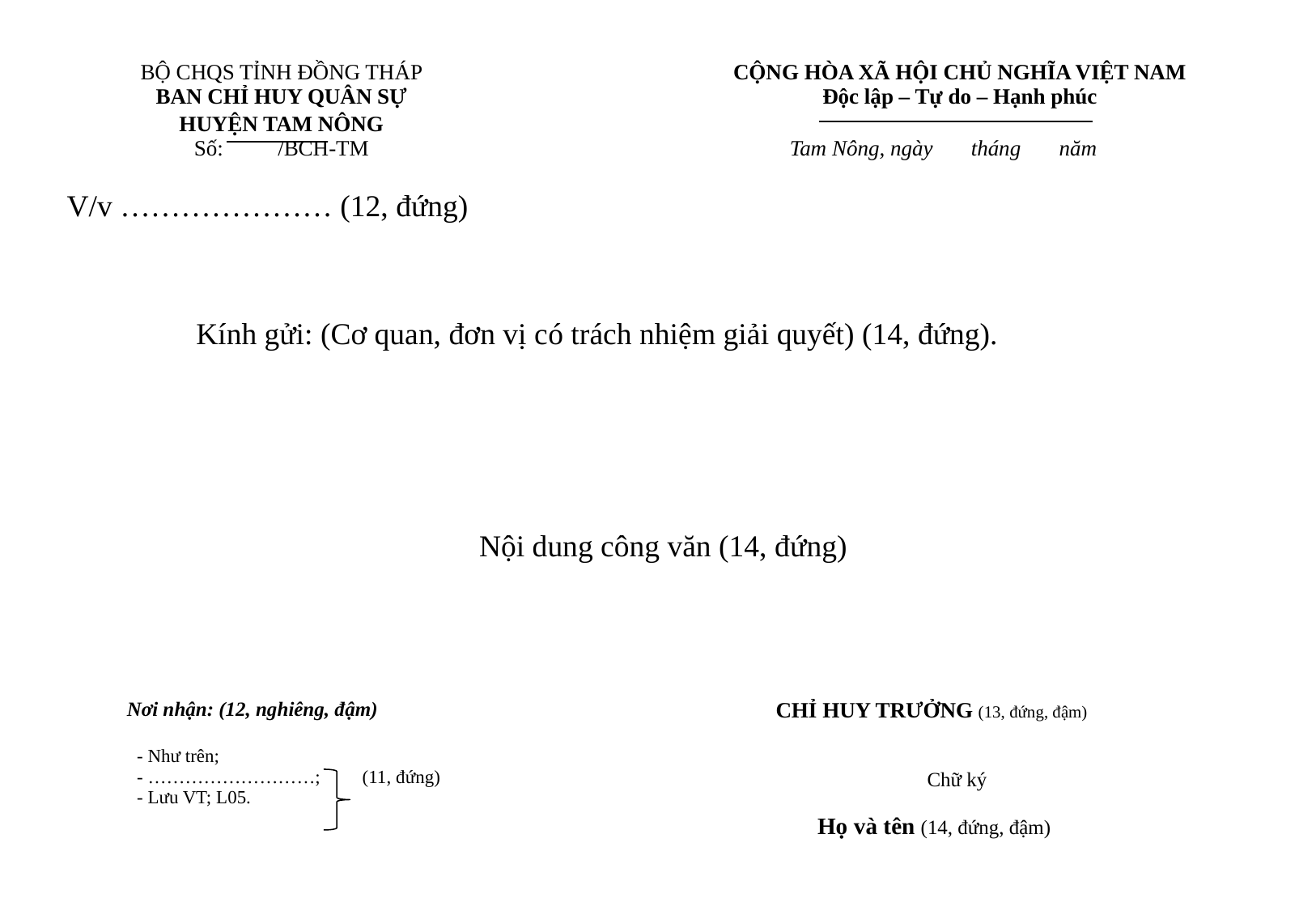

| BỘ CHQS TỈNH ĐỒNG THÁP |  | CỘNG HÒA XÃ HỘI CHỦ NGHĨA VIỆT NAM |
| --- | --- | --- |
| BAN CHỈ HUY QUÂN SỰ HUYỆN TAM NÔNG |  | Độc lập – Tự do – Hạnh phúc |
| Số: /BCH-TM |  | Tam Nông, ngày tháng năm |

V/v ………………… (12, đứng)

 Kính gửi: (Cơ quan, đơn vị có trách nhiệm giải quyết) (14, đứng).

Nội dung công văn (14, đứng)

| Nơi nhận: (12, nghiêng, đậm) |  | CHỈ HUY TRƯỞNG (13, đứng, đậm) |
| --- | --- | --- |
| - Như trên; - ………………………; (11, đứng) - Lưu VT; L05. |  | Chữ ký    Họ và tên (14, đứng, đậm) |